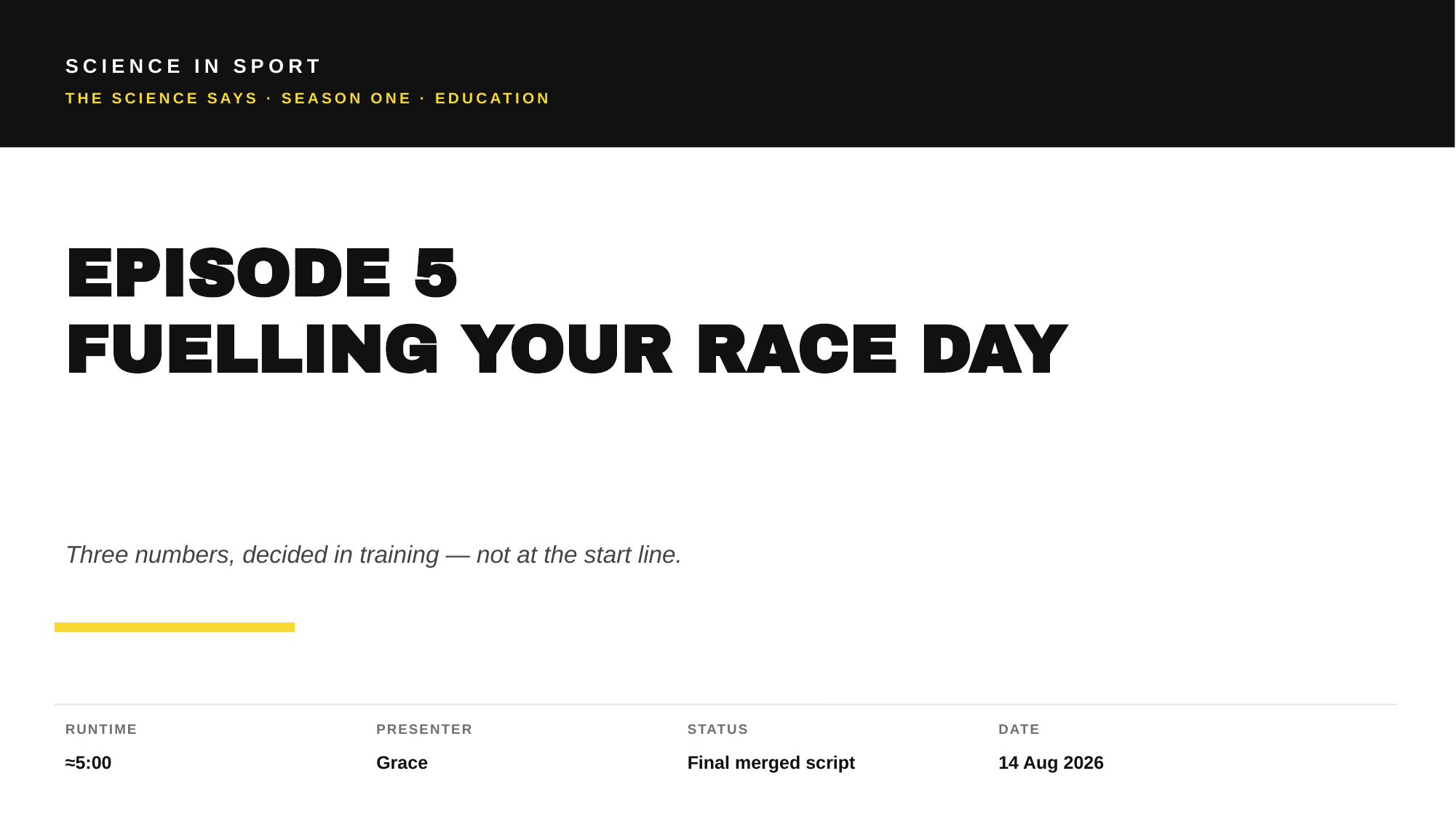

SCIENCE IN SPORT
THE SCIENCE SAYS · SEASON ONE · EDUCATION
EPISODE 5
FUELLING YOUR RACE DAY
Three numbers, decided in training — not at the start line.

RUNTIME
PRESENTER
STATUS
DATE
≈5:00
Grace
Final merged script
14 Aug 2026